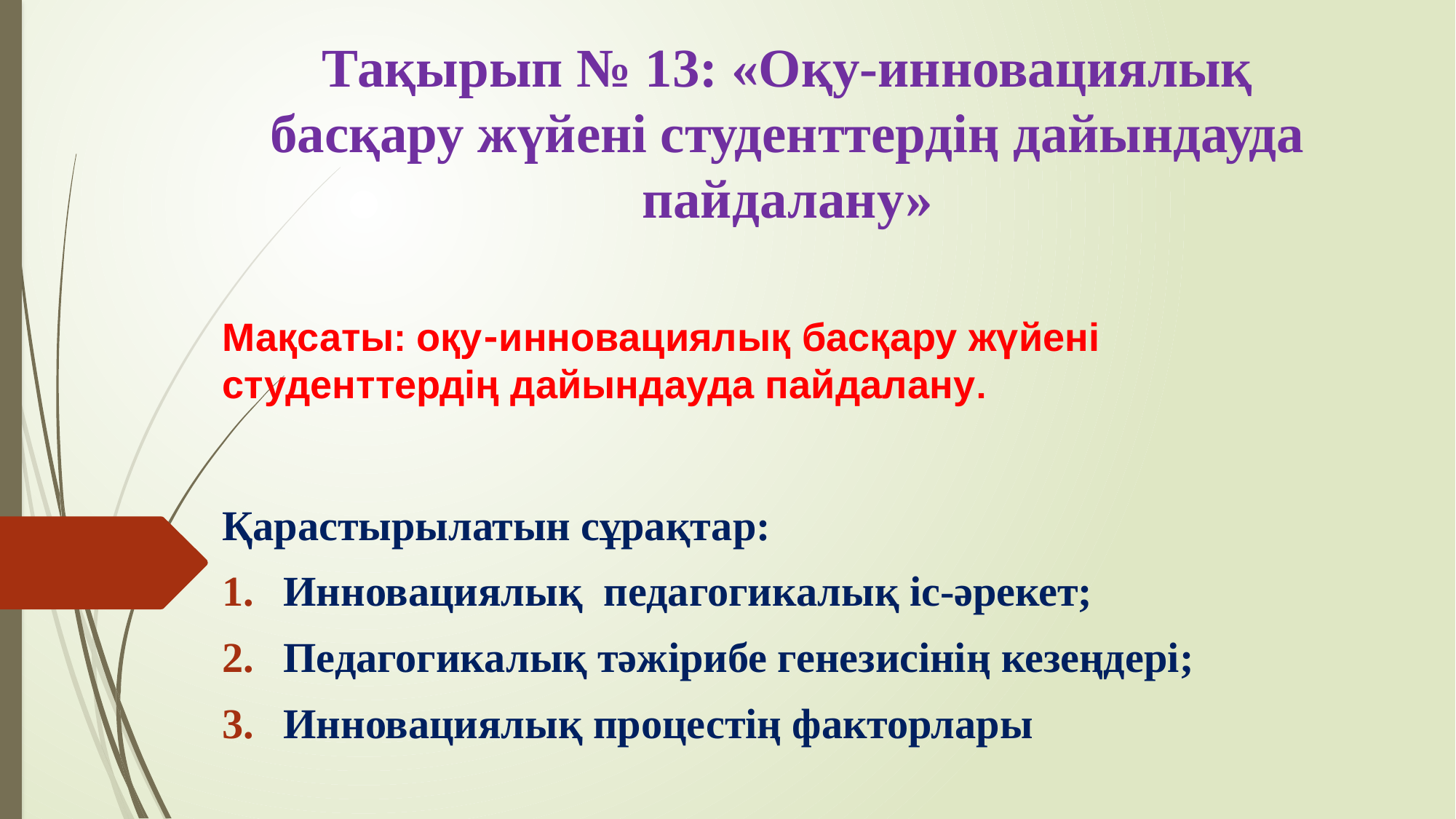

# Тақырып № 13: «Оқу-инновациялық басқару жүйені студенттердің дайындауда пайдалану»
Мақсаты: оқу-инновациялық басқару жүйені студенттердің дайындауда пайдалану.
Қарастырылатын сұрақтар:
Инновациялық  педагогикалық іс-әрекет;
Педагогикалық тәжірибе генезисінің кезеңдері;
Инновациялық процестің факторлары